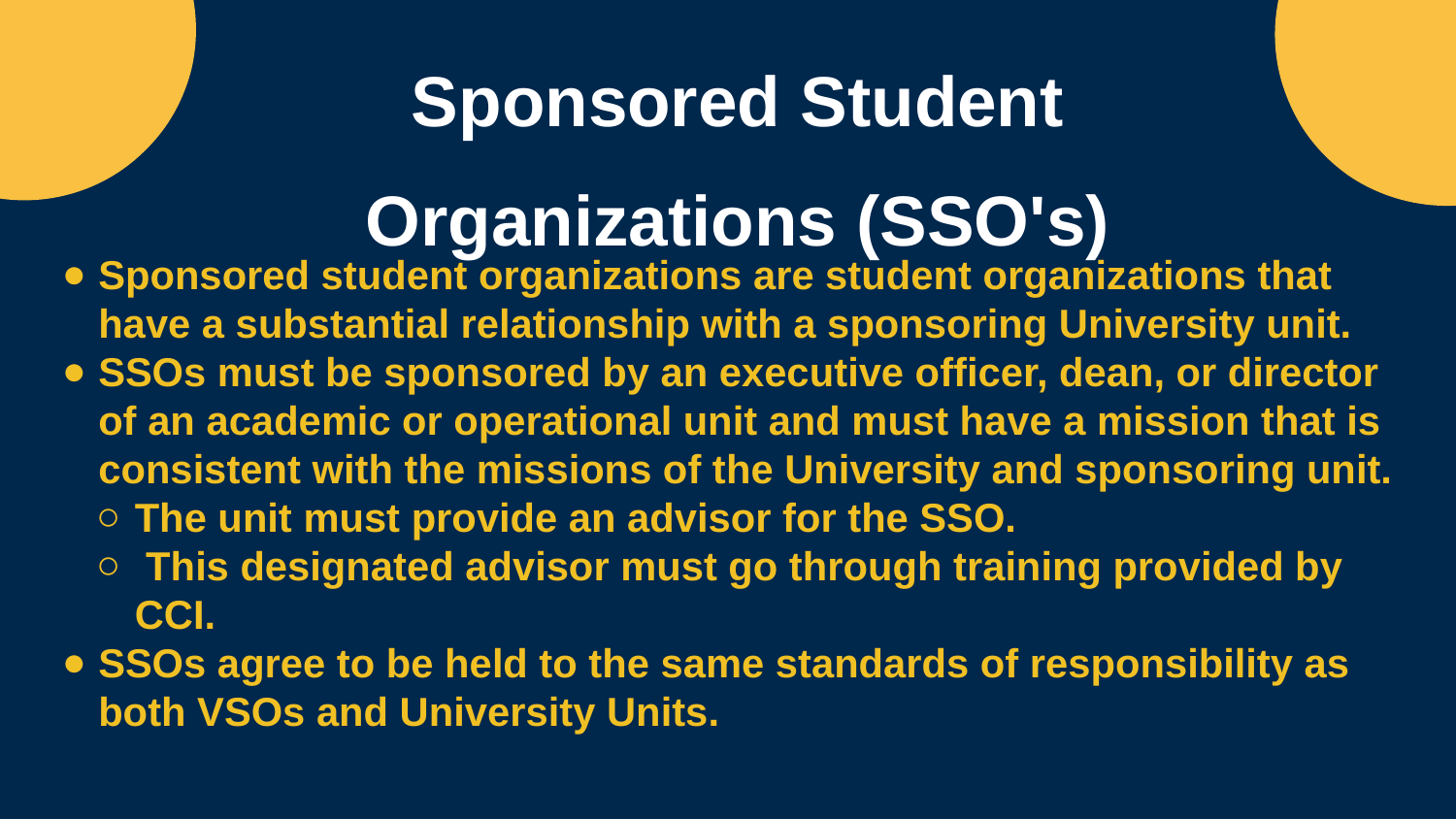

Sponsored Student Organizations (SSO's)

Sponsored student organizations are student organizations that have a substantial relationship with a sponsoring University unit.
SSOs must be sponsored by an executive officer, dean, or director of an academic or operational unit and must have a mission that is consistent with the missions of the University and sponsoring unit.
The unit must provide an advisor for the SSO.
 This designated advisor must go through training provided by CCI.
SSOs agree to be held to the same standards of responsibility as both VSOs and University Units.